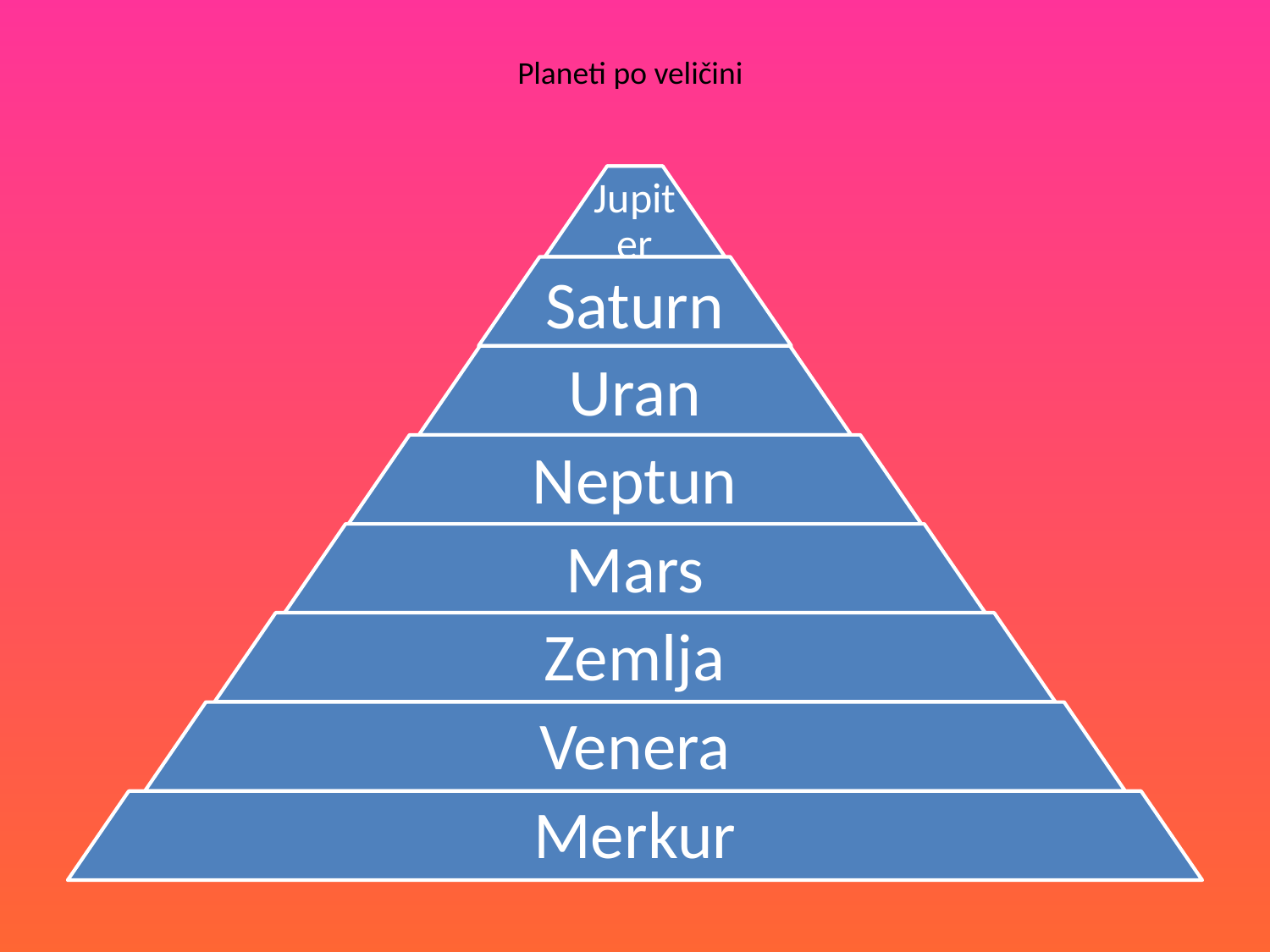

Planeti po veličini
Jupiter
Saturn
Uran
Neptun
Mars
Zemlja
Venera
Merkur